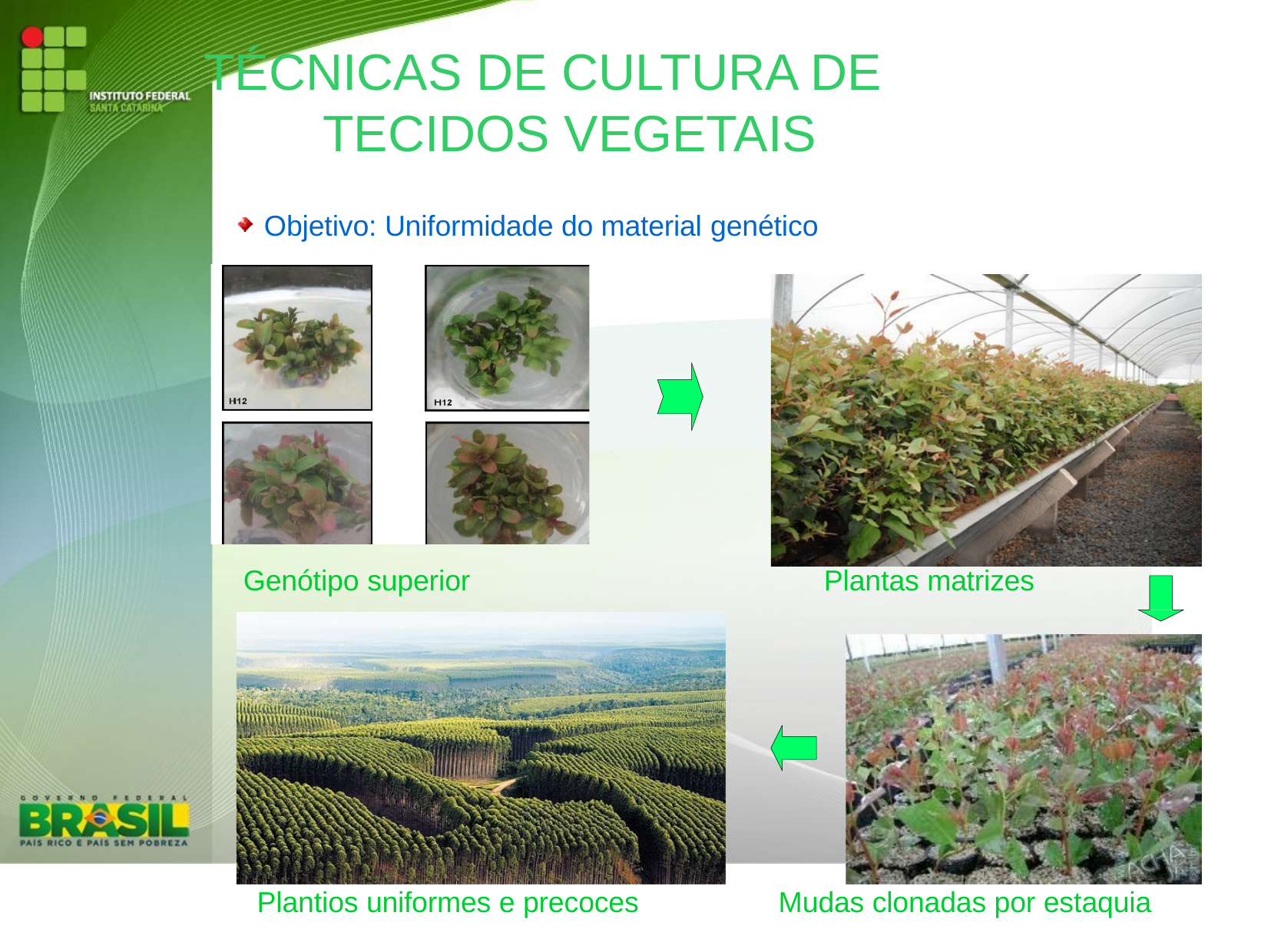

# TÉCNICAS DE CULTURA DE  TECIDOS VEGETAIS
Objetivo: Uniformidade do material genético

Genótipo superior
Plantas matrizes

Plantios uniformes e precoces
Mudas clonadas por estaquia